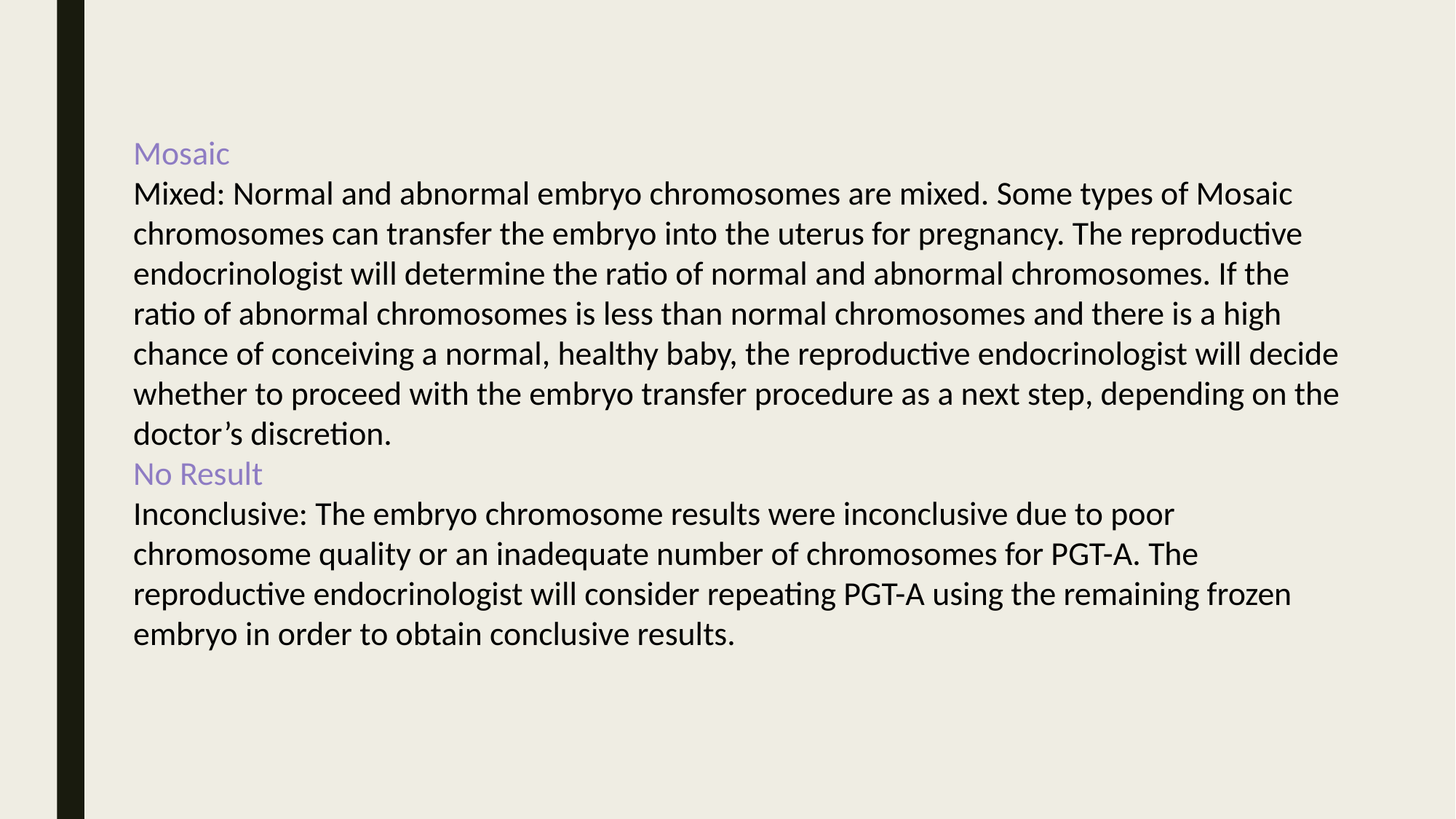

Mosaic
Mixed: Normal and abnormal embryo chromosomes are mixed. Some types of Mosaic chromosomes can transfer the embryo into the uterus for pregnancy. The reproductive endocrinologist will determine the ratio of normal and abnormal chromosomes. If the ratio of abnormal chromosomes is less than normal chromosomes and there is a high chance of conceiving a normal, healthy baby, the reproductive endocrinologist will decide whether to proceed with the embryo transfer procedure as a next step, depending on the doctor’s discretion.
No Result
Inconclusive: The embryo chromosome results were inconclusive due to poor chromosome quality or an inadequate number of chromosomes for PGT-A. The reproductive endocrinologist will consider repeating PGT-A using the remaining frozen embryo in order to obtain conclusive results.